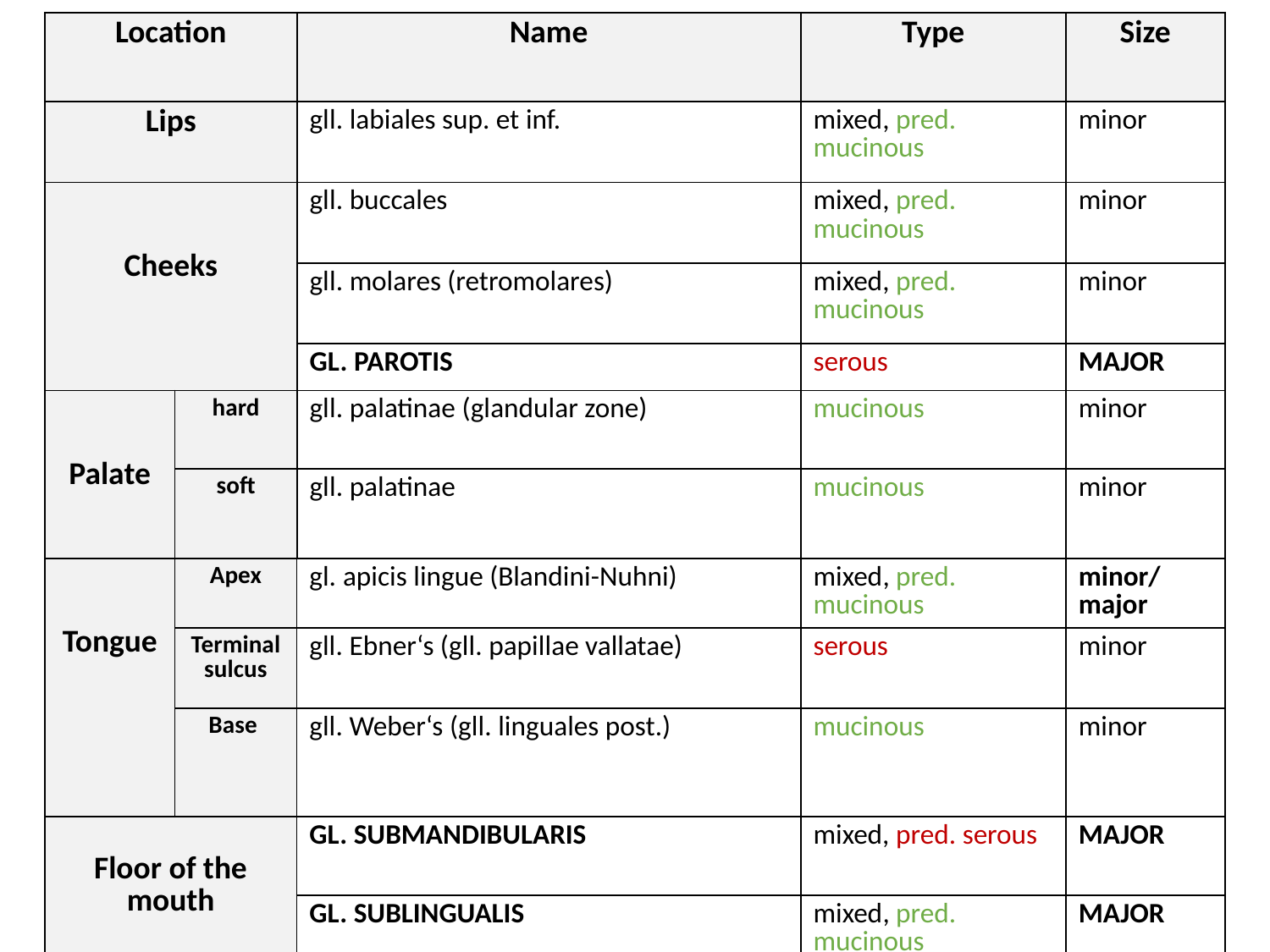

| Location |  | Name | Type | Size |
| --- | --- | --- | --- | --- |
| Lips |  | gll. labiales sup. et inf. | mixed, pred. mucinous | minor |
| Cheeks |  | gll. buccales | mixed, pred. mucinous | minor |
|  |  | gll. molares (retromolares) | mixed, pred. mucinous | minor |
|  |  | GL. PAROTIS | serous | MAJOR |
| Palate | hard | gll. palatinae (glandular zone) | mucinous | minor |
|  | soft | gll. palatinae | mucinous | minor |
| Tongue | Apex | gl. apicis lingue (Blandini-Nuhni) | mixed, pred. mucinous | minor/ major |
| --- | --- | --- | --- | --- |
|  | Terminal sulcus | gll. Ebner‘s (gll. papillae vallatae) | serous | minor |
|  | Base | gll. Weber‘s (gll. linguales post.) | mucinous | minor |
| Floor of the mouth |  | GL. SUBMANDIBULARIS | mixed, pred. serous | MAJOR |
|  |  | GL. SUBLINGUALIS | mixed, pred. mucinous | MAJOR |